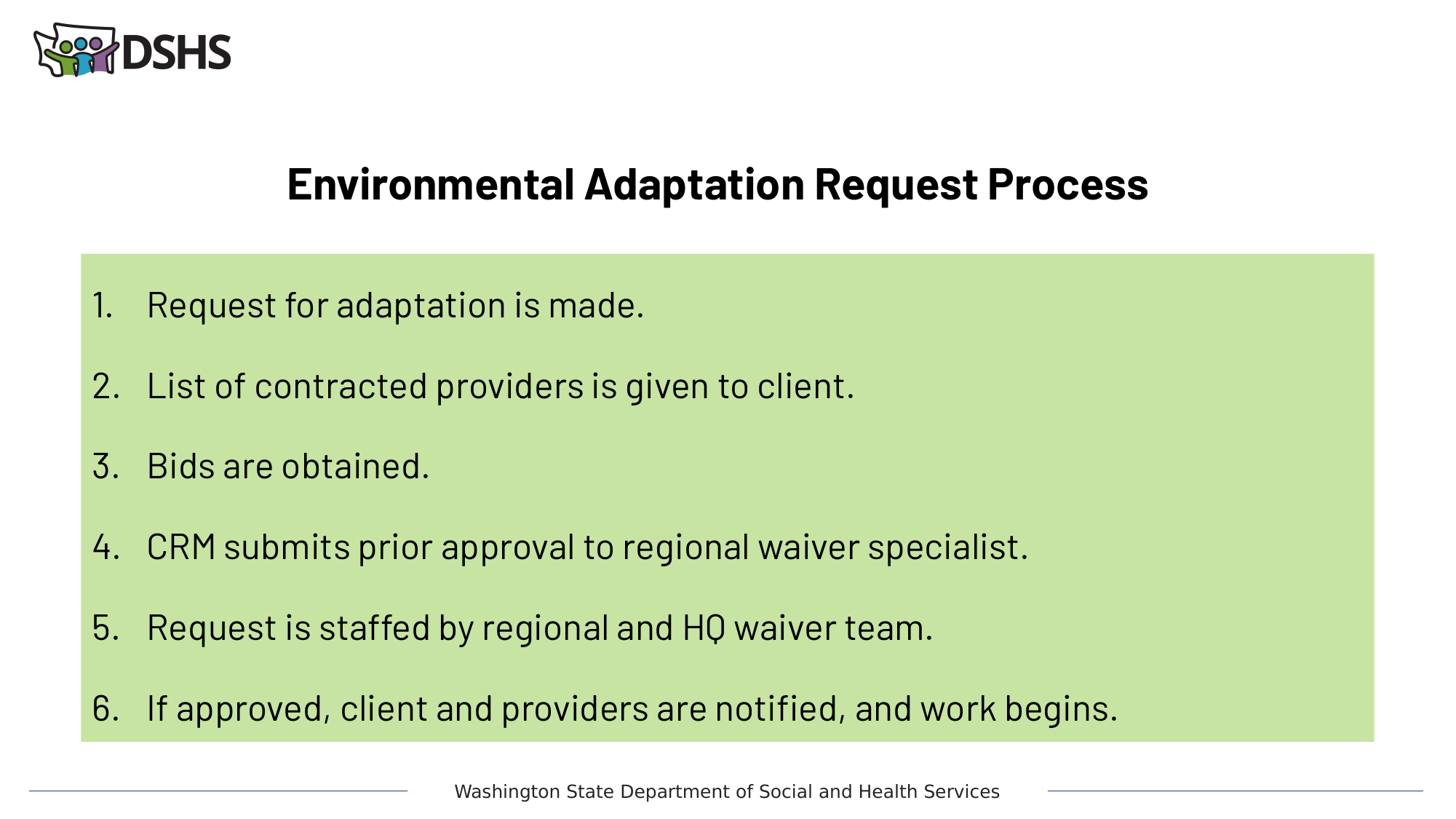

# Environmental Adaptation Request Process
Request for adaptation is made.
List of contracted providers is given to client.
Bids are obtained.
CRM submits prior approval to regional waiver specialist.
Request is staffed by regional and HQ waiver team.
If approved, client and providers are notified, and work begins.